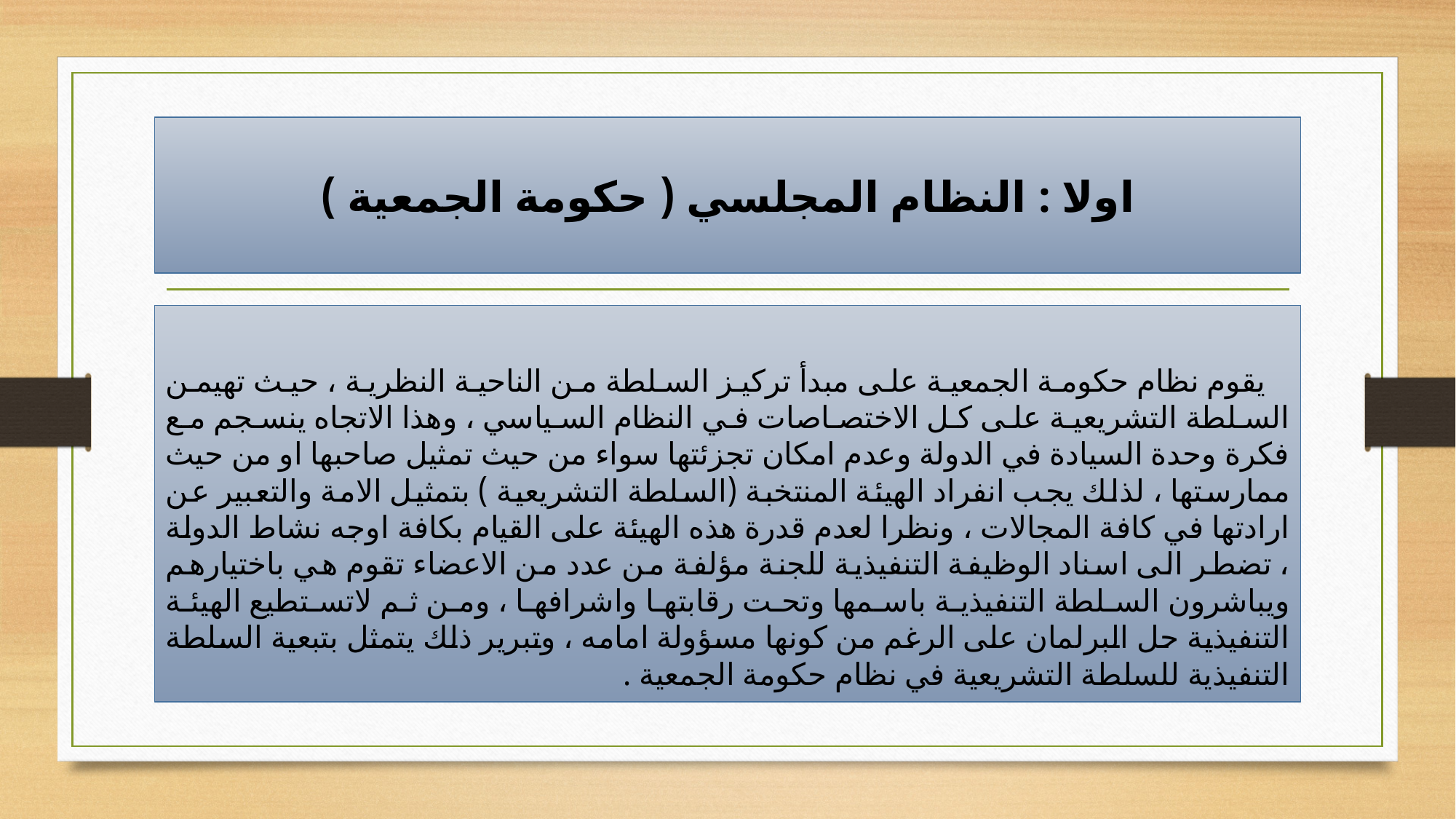

# اولا : النظام المجلسي ( حكومة الجمعية )

   يقوم نظام حكومة الجمعية على مبدأ تركيز السلطة من الناحية النظرية ، حيث تهيمن السلطة التشريعية على كل الاختصاصات في النظام السياسي ، وهذا الاتجاه ينسجم مع فكرة وحدة السيادة في الدولة وعدم امكان تجزئتها سواء من حيث تمثيل صاحبها او من حيث ممارستها ، لذلك يجب انفراد الهيئة المنتخبة (السلطة التشريعية ) بتمثيل الامة والتعبير عن ارادتها في كافة المجالات ، ونظرا لعدم قدرة هذه الهيئة على القيام بكافة اوجه نشاط الدولة ، تضطر الى اسناد الوظيفة التنفيذية للجنة مؤلفة من عدد من الاعضاء تقوم هي باختيارهم ويباشرون السلطة التنفيذية باسمها وتحت رقابتها واشرافها ، ومن ثم لاتستطيع الهيئة التنفيذية حل البرلمان على الرغم من كونها مسؤولة امامه ، وتبرير ذلك يتمثل بتبعية السلطة التنفيذية للسلطة التشريعية في نظام حكومة الجمعية .